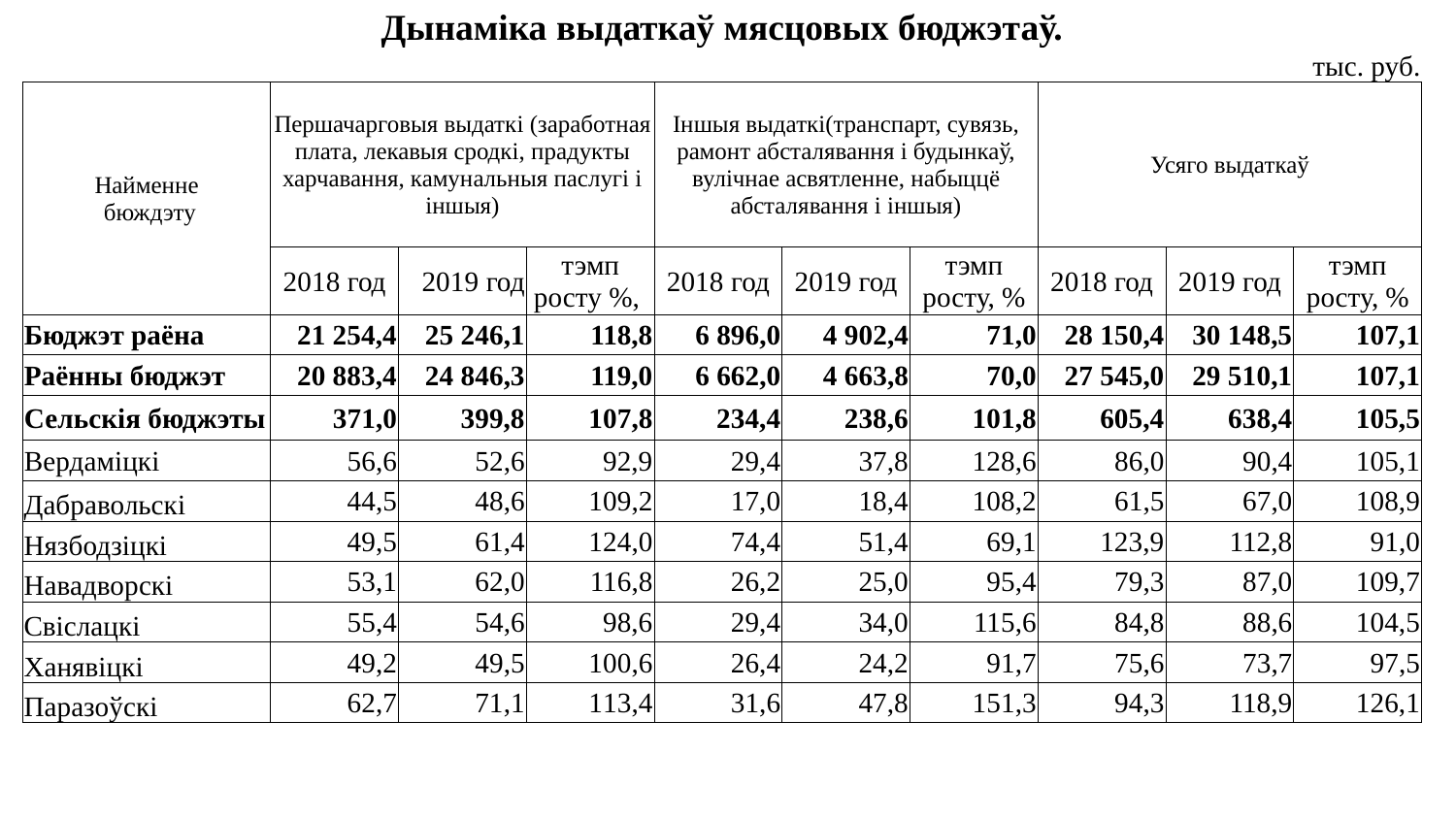

| Дынаміка выдаткаў мясцовых бюджэтаў. |  |  |  |  |  |  |  |  |  |
| --- | --- | --- | --- | --- | --- | --- | --- | --- | --- |
|  |  |  |  |  |  |  |  |  | тыс. руб. |
| Найменне бюждэту | Першачарговыя выдаткі (заработная плата, лекавыя сродкі, прадукты харчавання, камунальныя паслугі і іншыя) |  |  | Іншыя выдаткі(транспарт, сувязь, рамонт абсталявання і будынкаў, вулічнае асвятленне, набыццё абсталявання і іншыя) |  |  | Усяго выдаткаў |  |  |
|  | 2018 год | 2019 год | тэмп росту %, | 2018 год | 2019 год | тэмп росту, % | 2018 год | 2019 год | тэмп росту, % |
| Бюджэт раёна | 21 254,4 | 25 246,1 | 118,8 | 6 896,0 | 4 902,4 | 71,0 | 28 150,4 | 30 148,5 | 107,1 |
| Раённы бюджэт | 20 883,4 | 24 846,3 | 119,0 | 6 662,0 | 4 663,8 | 70,0 | 27 545,0 | 29 510,1 | 107,1 |
| Сельскія бюджэты | 371,0 | 399,8 | 107,8 | 234,4 | 238,6 | 101,8 | 605,4 | 638,4 | 105,5 |
| Вердаміцкі | 56,6 | 52,6 | 92,9 | 29,4 | 37,8 | 128,6 | 86,0 | 90,4 | 105,1 |
| Дабравольскі | 44,5 | 48,6 | 109,2 | 17,0 | 18,4 | 108,2 | 61,5 | 67,0 | 108,9 |
| Нязбодзіцкі | 49,5 | 61,4 | 124,0 | 74,4 | 51,4 | 69,1 | 123,9 | 112,8 | 91,0 |
| Навадворскі | 53,1 | 62,0 | 116,8 | 26,2 | 25,0 | 95,4 | 79,3 | 87,0 | 109,7 |
| Свіслацкі | 55,4 | 54,6 | 98,6 | 29,4 | 34,0 | 115,6 | 84,8 | 88,6 | 104,5 |
| Ханявіцкі | 49,2 | 49,5 | 100,6 | 26,4 | 24,2 | 91,7 | 75,6 | 73,7 | 97,5 |
| Паразоўскі | 62,7 | 71,1 | 113,4 | 31,6 | 47,8 | 151,3 | 94,3 | 118,9 | 126,1 |